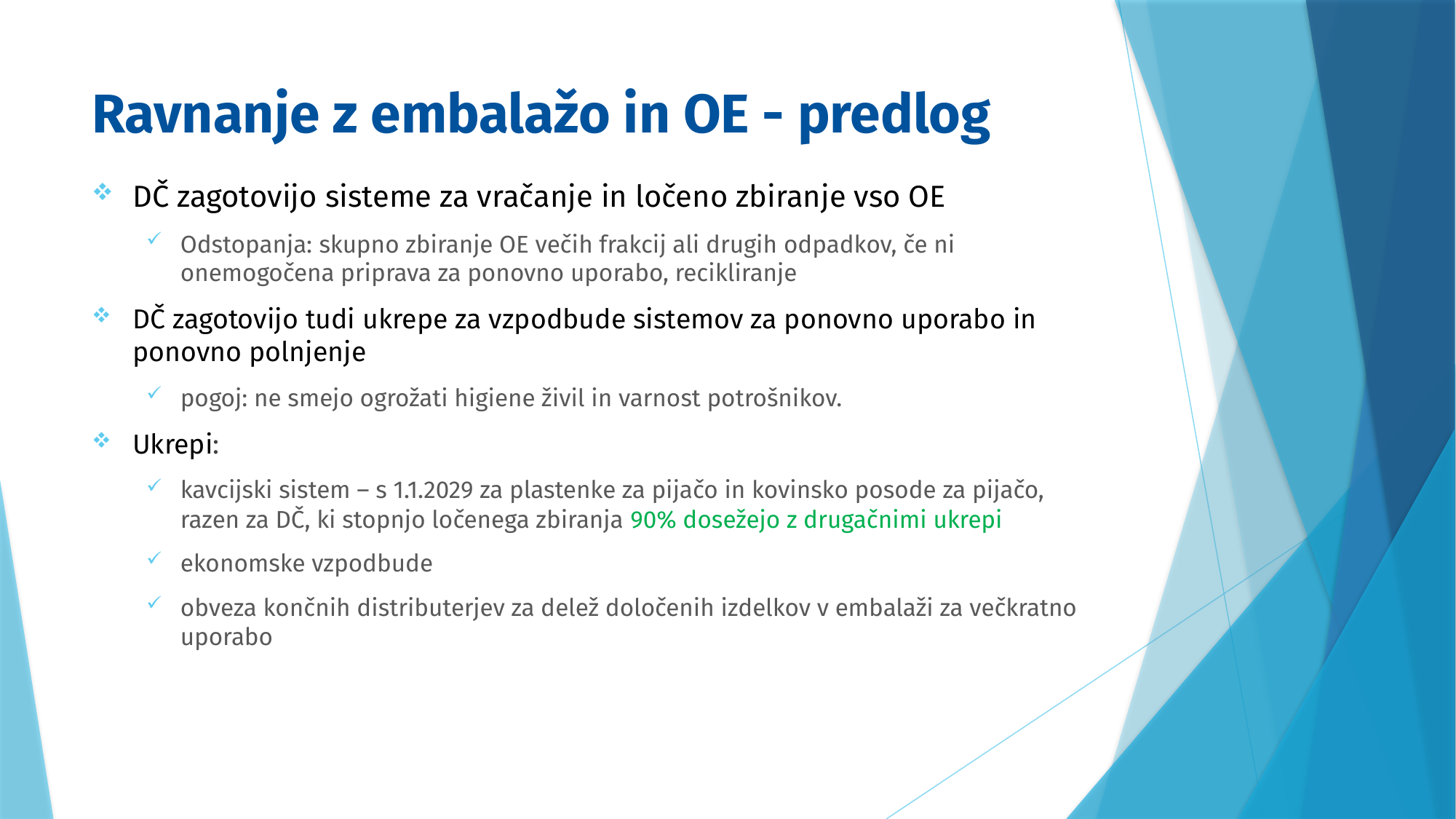

# Ravnanje z embalažo in OE - predlog
DČ zagotovijo sisteme za vračanje in ločeno zbiranje vso OE
Odstopanja: skupno zbiranje OE večih frakcij ali drugih odpadkov, če ni onemogočena priprava za ponovno uporabo, recikliranje
DČ zagotovijo tudi ukrepe za vzpodbude sistemov za ponovno uporabo in ponovno polnjenje
pogoj: ne smejo ogrožati higiene živil in varnost potrošnikov.
Ukrepi:
kavcijski sistem – s 1.1.2029 za plastenke za pijačo in kovinsko posode za pijačo, razen za DČ, ki stopnjo ločenega zbiranja 90% dosežejo z drugačnimi ukrepi
ekonomske vzpodbude
obveza končnih distributerjev za delež določenih izdelkov v embalaži za večkratno uporabo